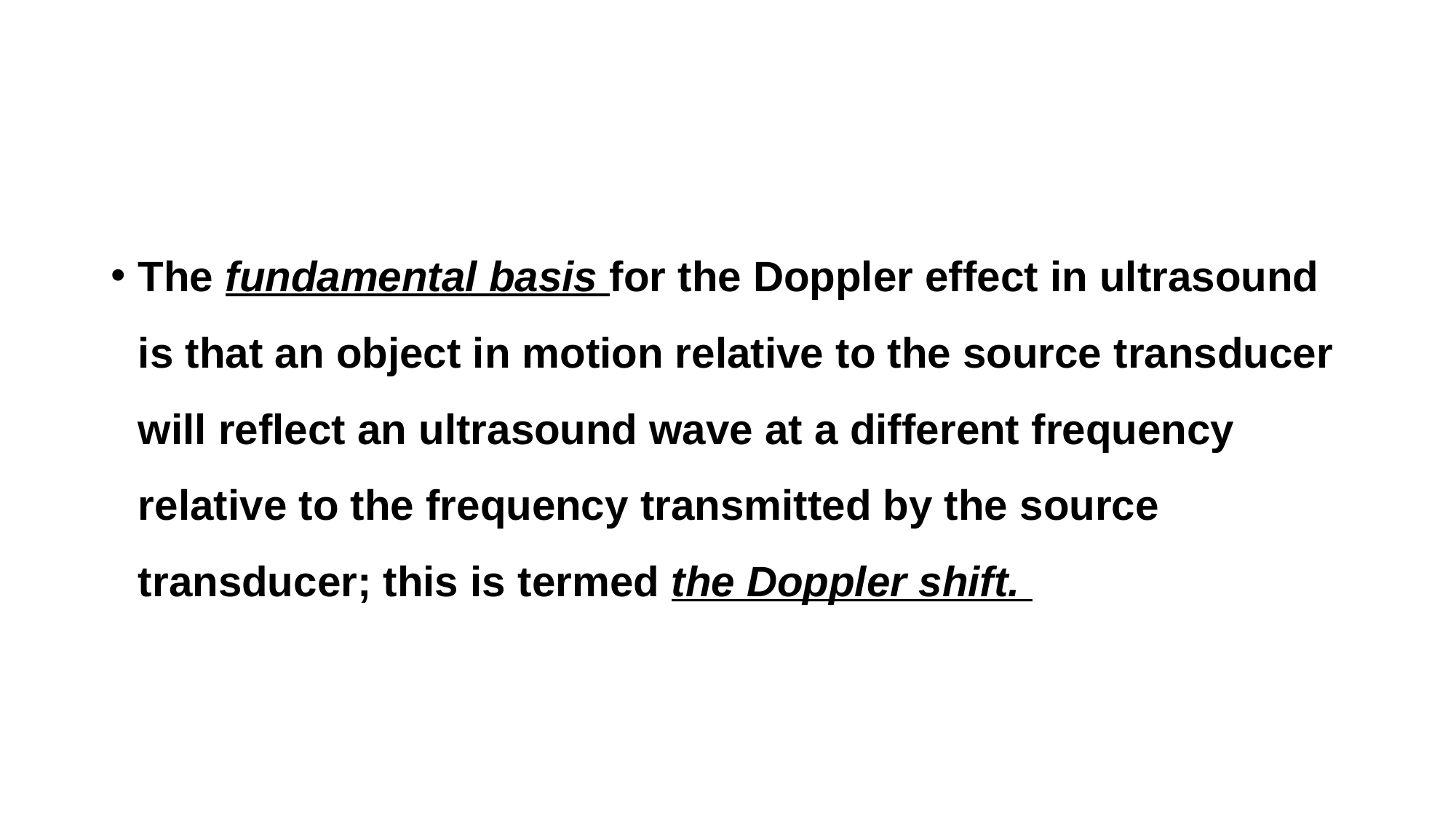

#
The fundamental basis for the Doppler effect in ultrasound is that an object in motion relative to the source transducer will reflect an ultrasound wave at a different frequency relative to the frequency transmitted by the source transducer; this is termed the Doppler shift.